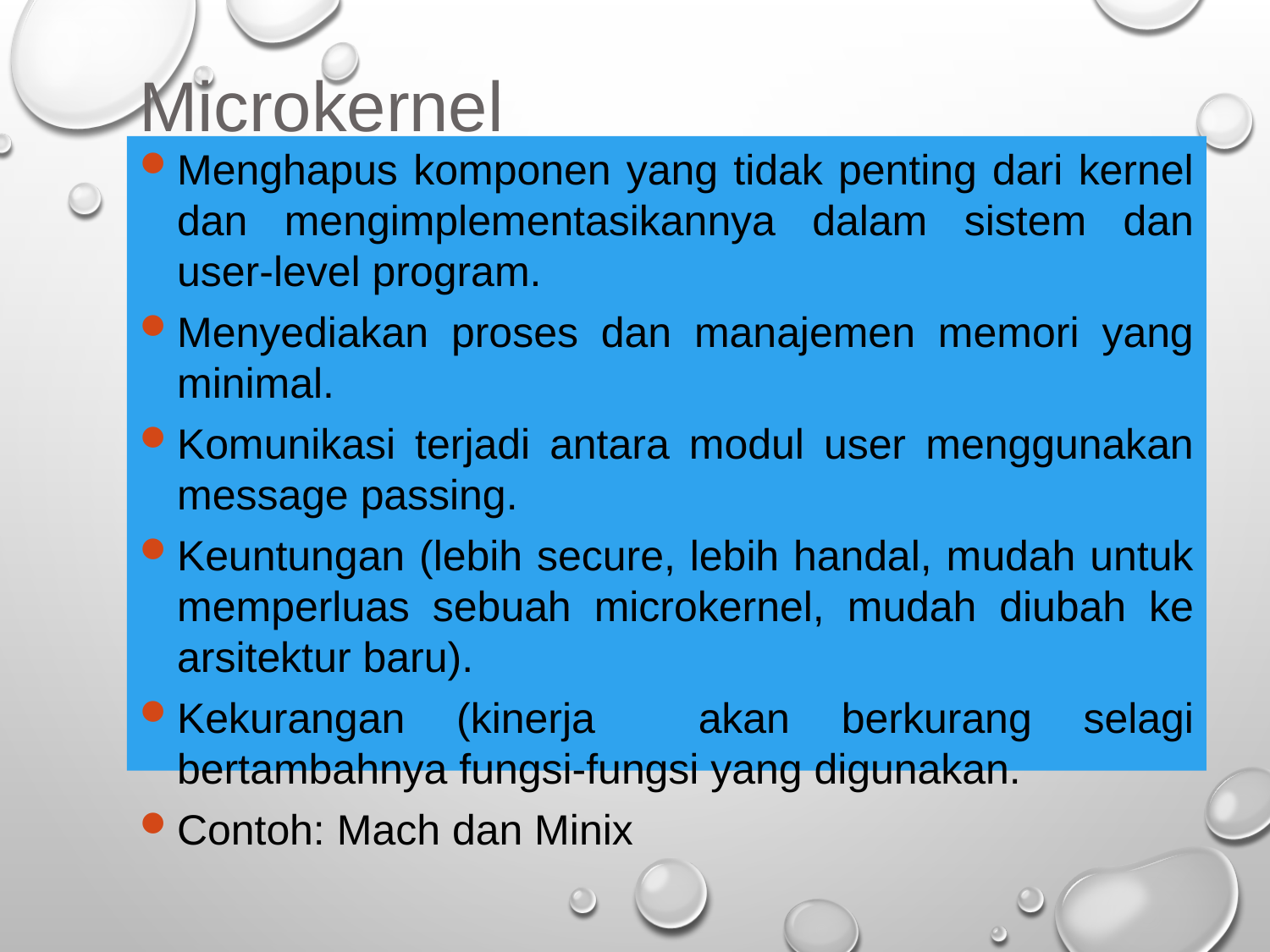

Microkernel
Menghapus komponen yang tidak penting dari kernel dan mengimplementasikannya dalam sistem dan user-level program.
Menyediakan proses dan manajemen memori yang minimal.
Komunikasi terjadi antara modul user menggunakan message passing.
Keuntungan (lebih secure, lebih handal, mudah untuk memperluas sebuah microkernel, mudah diubah ke arsitektur baru).
Kekurangan (kinerja  akan berkurang selagi bertambahnya fungsi-fungsi yang digunakan.
Contoh: Mach dan Minix